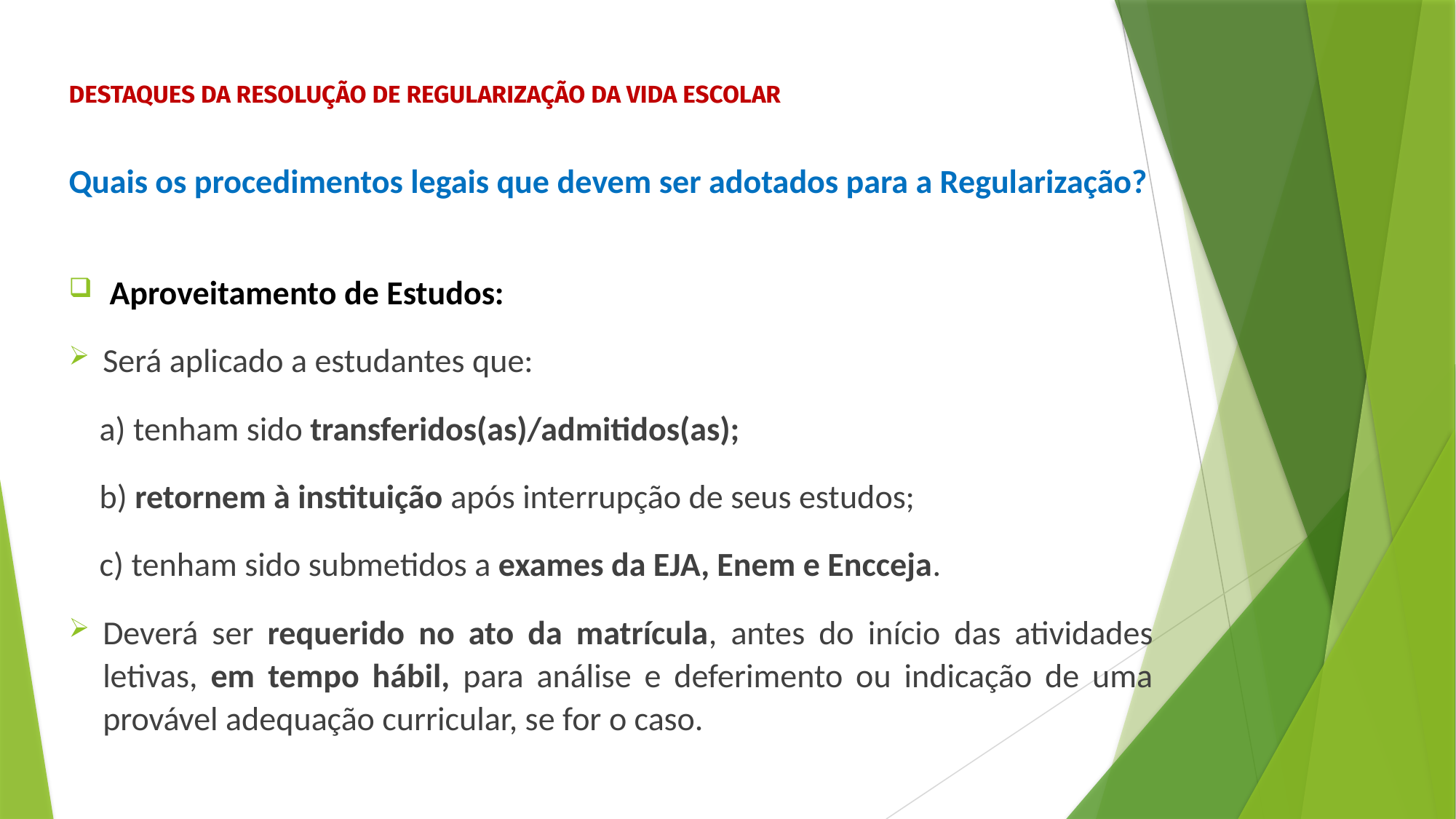

# DESTAQUES DA RESOLUÇÃO DE REGULARIZAÇÃO DA VIDA ESCOLAR

Quais os procedimentos legais que devem ser adotados para a Regularização?

Aproveitamento de Estudos:
Será aplicado a estudantes que:
    a) tenham sido transferidos(as)/admitidos(as);
    b) retornem à instituição após interrupção de seus estudos;
    c) tenham sido submetidos a exames da EJA, Enem e Encceja.
Deverá ser requerido no ato da matrícula, antes do início das atividades letivas, em tempo hábil, para análise e deferimento ou indicação de uma provável adequação curricular, se for o caso.